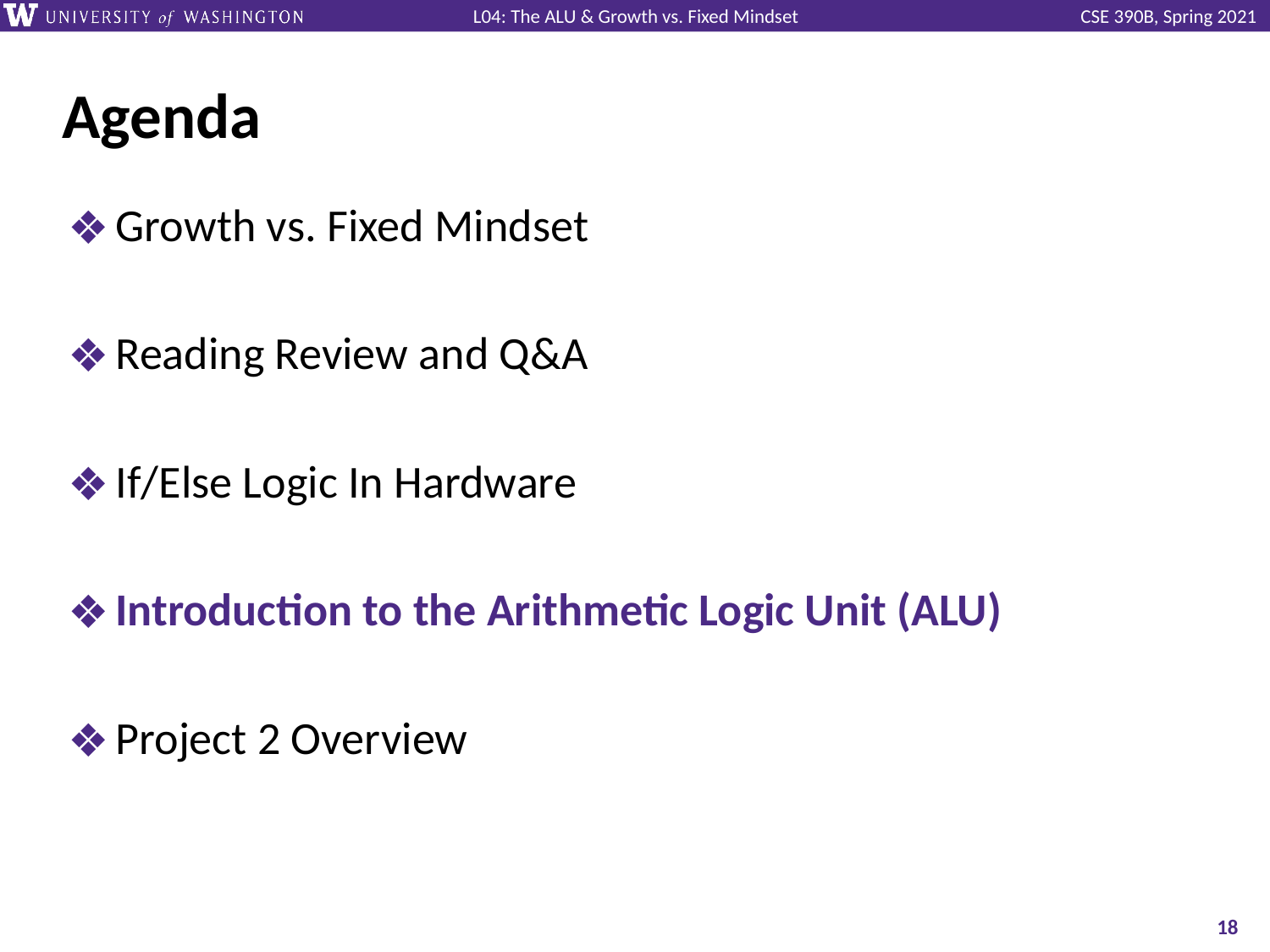

# Agenda
Growth vs. Fixed Mindset

Reading Review and Q&A

If/Else Logic In Hardware

Introduction to the Arithmetic Logic Unit (ALU)

Project 2 Overview
18